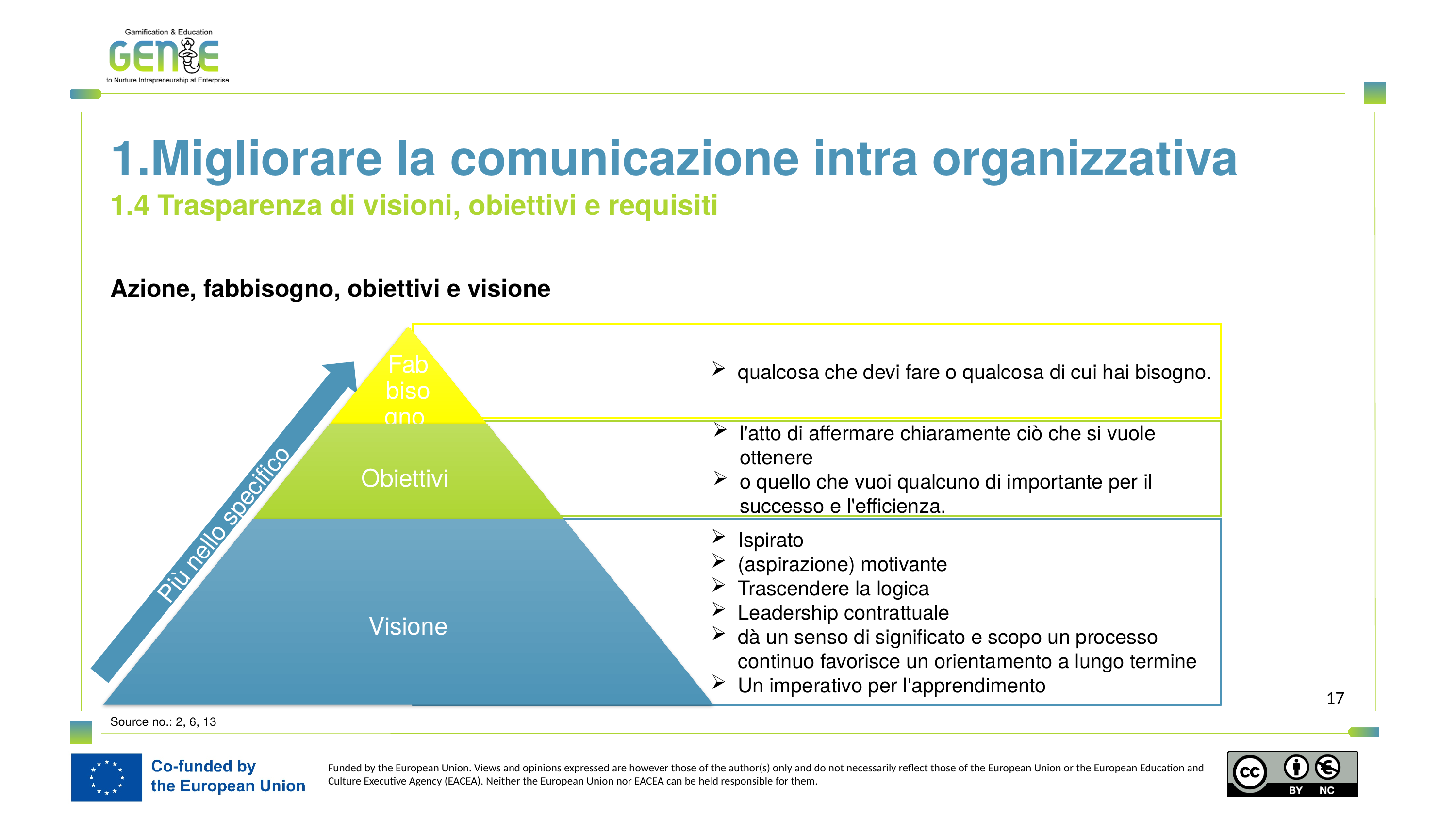

1.Migliorare la comunicazione intra organizzativa
1.4 Trasparenza di visioni, obiettivi e requisiti
Azione, fabbisogno, obiettivi e visione
qualcosa che devi fare o qualcosa di cui hai bisogno.
Fabbisogno
Obiettivi
Visione
l'atto di affermare chiaramente ciò che si vuole ottenere
o quello che vuoi qualcuno di importante per il successo e l'efficienza.
Più nello specifico
Ispirato
(aspirazione) motivante
Trascendere la logica
Leadership contrattuale
dà un senso di significato e scopo un processo continuo favorisce un orientamento a lungo termine
Un imperativo per l'apprendimento

Source no.: 2, 6, 13